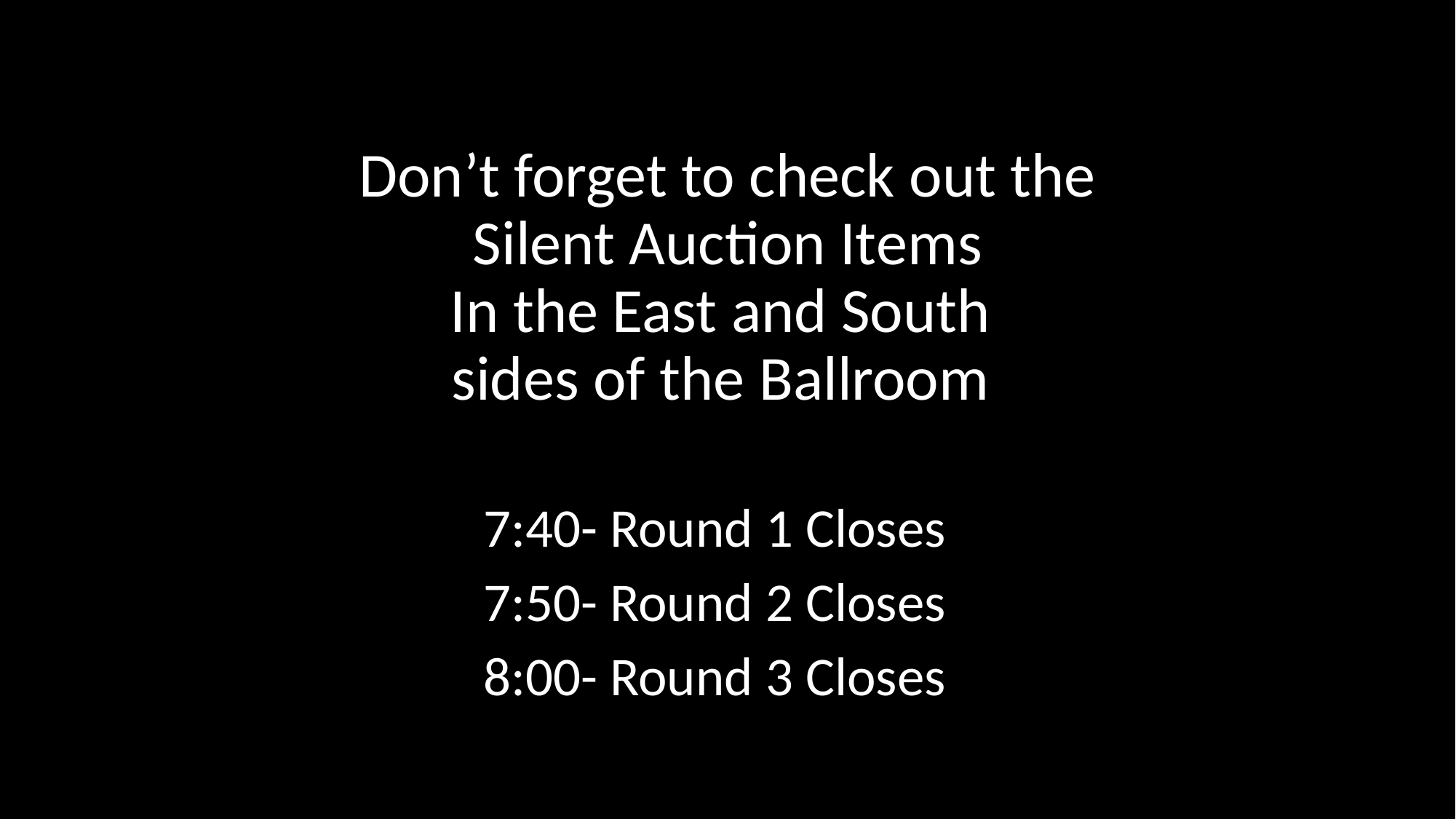

# Don’t forget to check out the Silent Auction Items In the East and South sides of the Ballroom
7:40- Round 1 Closes
7:50- Round 2 Closes
8:00- Round 3 Closes